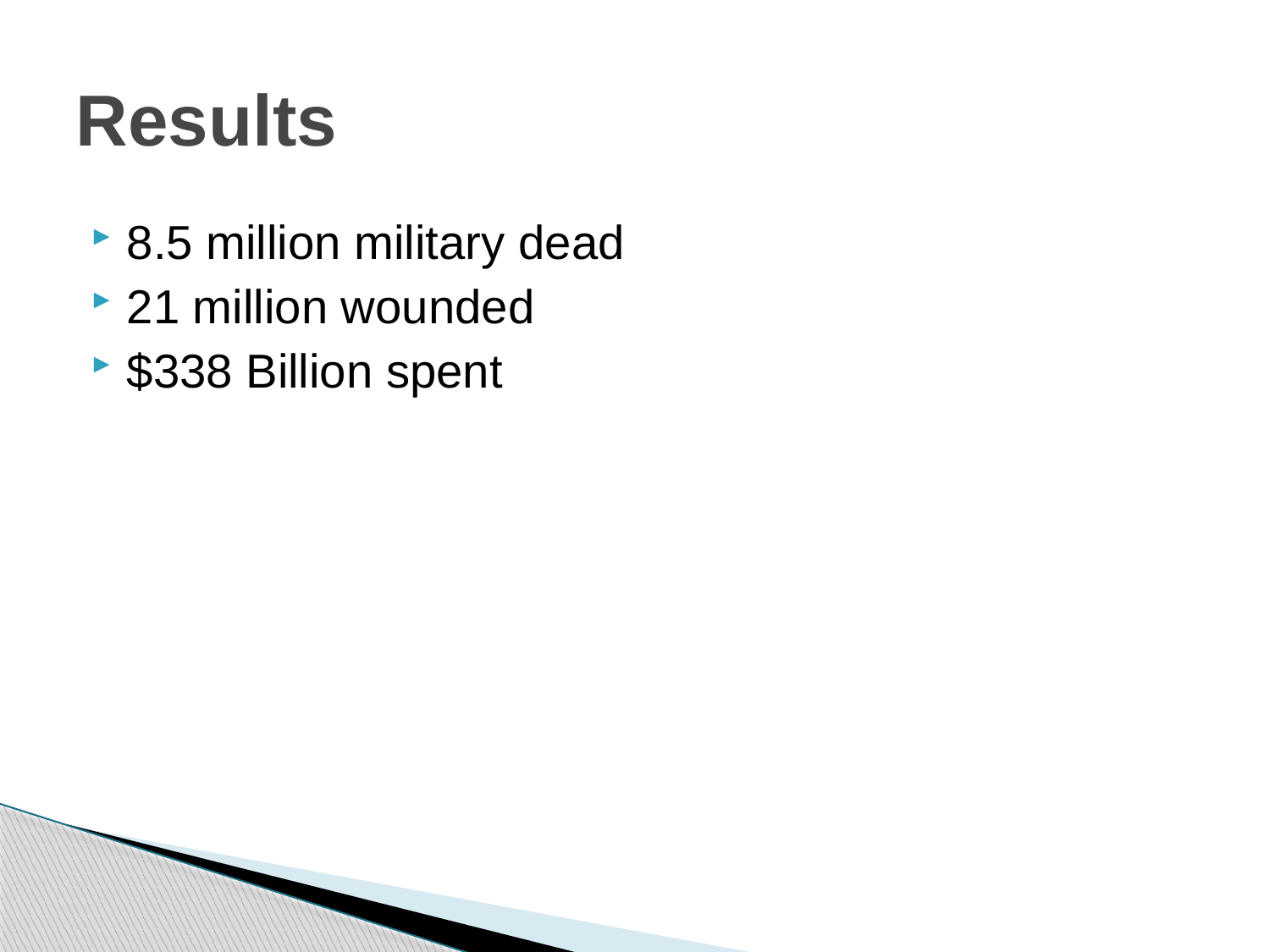

# Results
8.5 million military dead
21 million wounded
$338 Billion spent